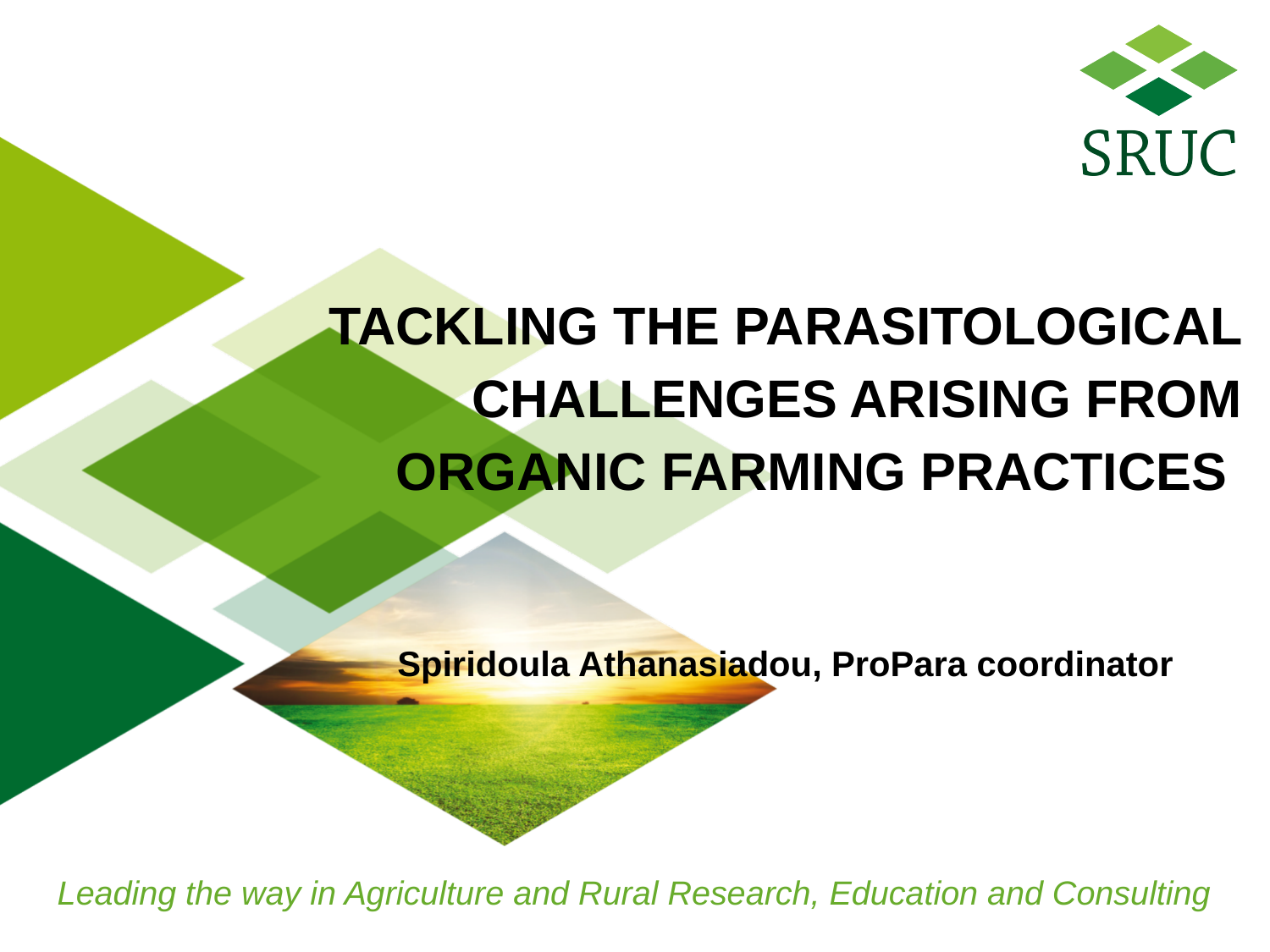

# Tackling the parasitological challenges arising from organic farming practices
Spiridoula Athanasiadou, ProPara coordinator